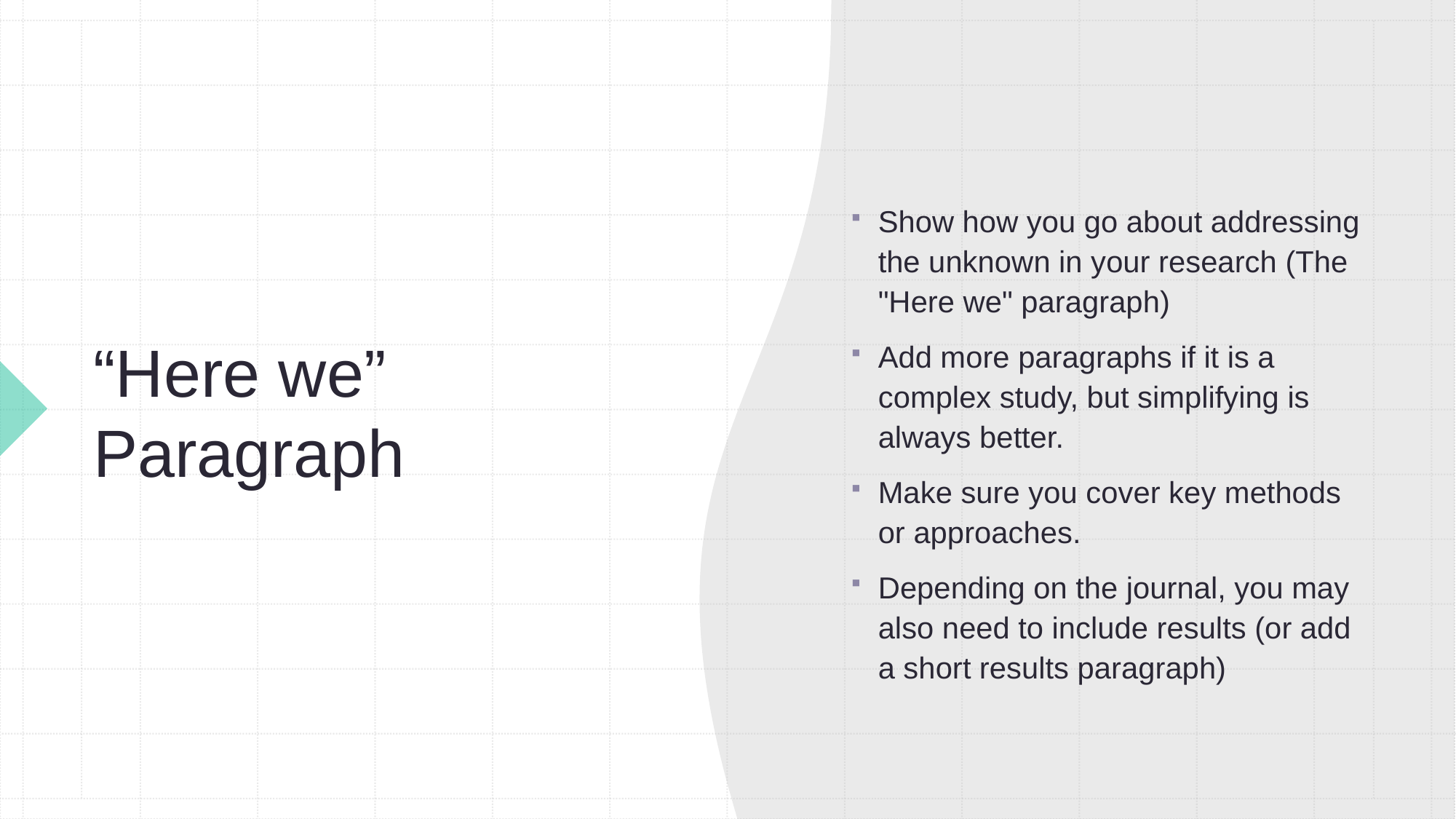

Show how you go about addressing the unknown in your research (The "Here we" paragraph)
Add more paragraphs if it is a complex study, but simplifying is always better.
Make sure you cover key methods or approaches.
Depending on the journal, you may also need to include results (or add a short results paragraph)
# “Here we” Paragraph